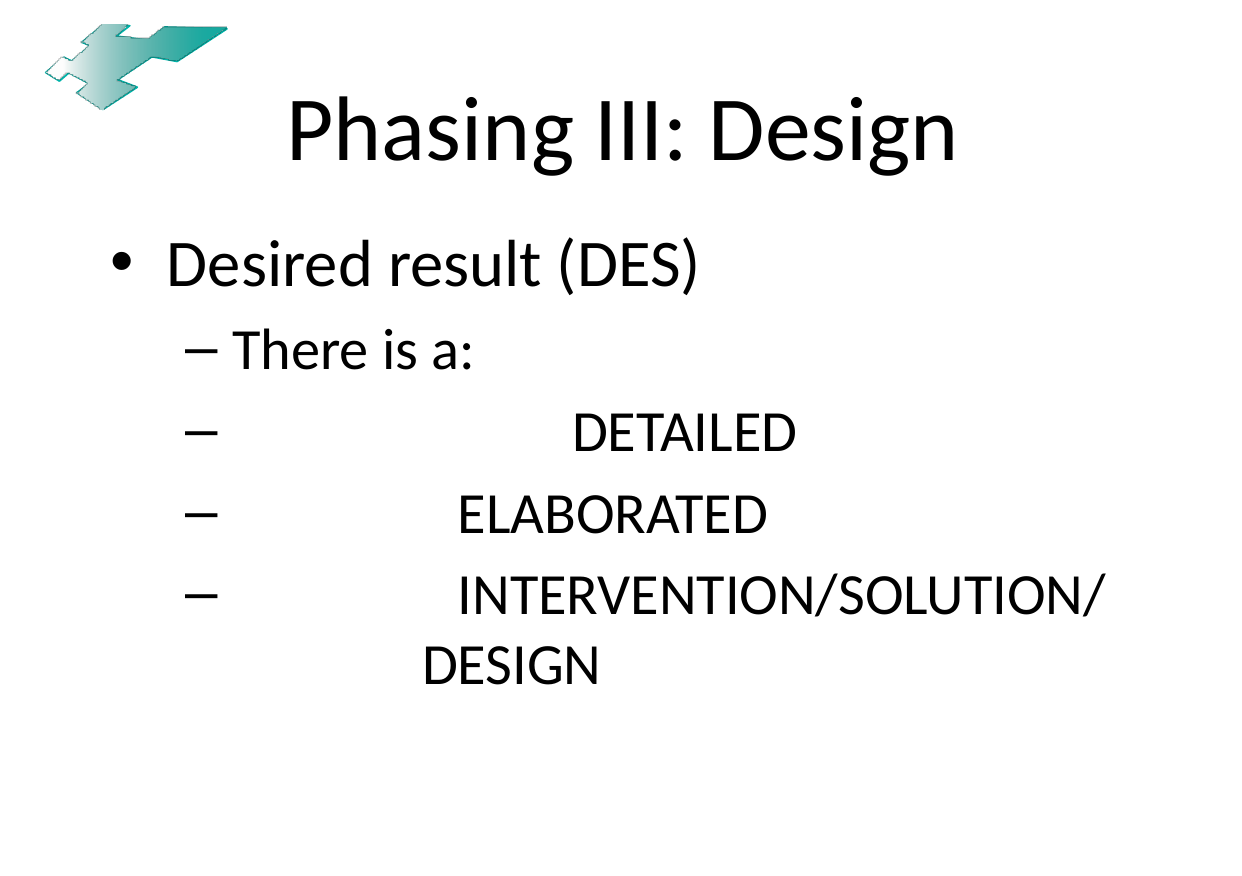

# Phasing III: Design
Desired result (DES)
There is a:
 		   DETAILED
                 ELABORATED
                 INTERVENTION/SOLUTION/		   DESIGN